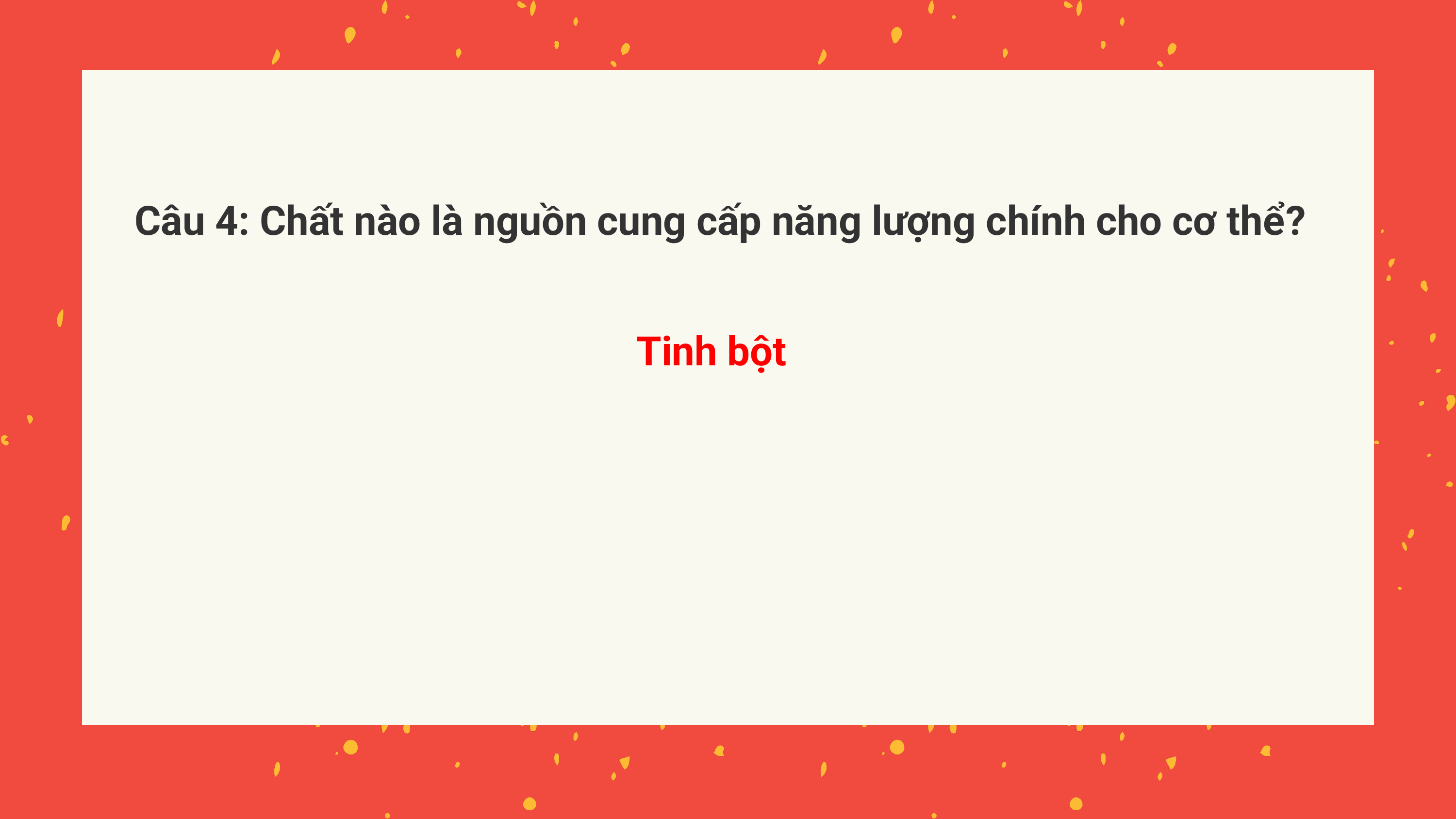

Câu 4: Chất nào là nguồn cung cấp năng lượng chính cho cơ thể?
Tinh bột